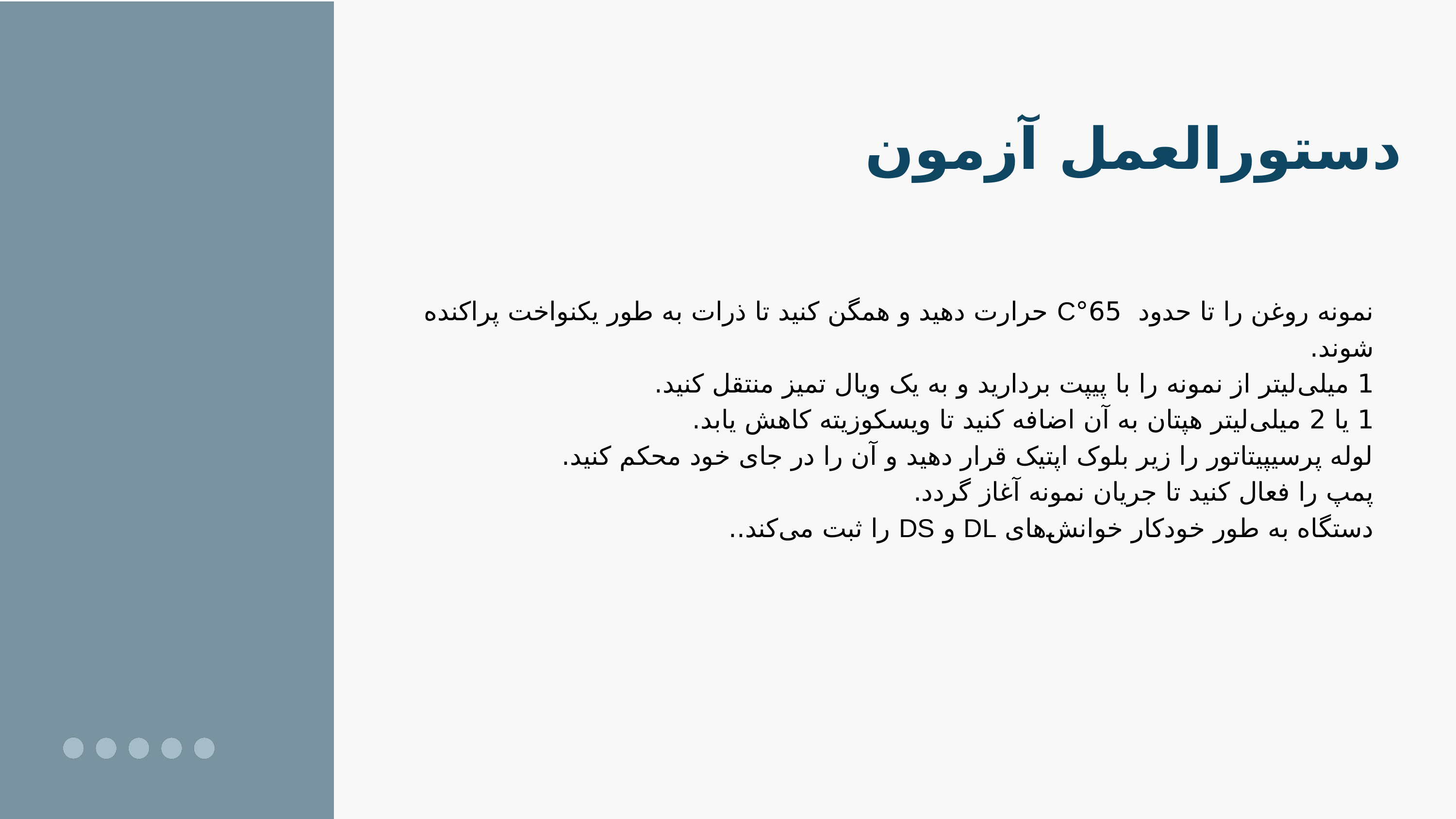

دستورالعمل آزمون
نمونه روغن را تا حدود  65°C حرارت دهید و همگن کنید تا ذرات به طور یکنواخت پراکنده شوند.
1 میلی‌لیتر از نمونه را با پیپت بردارید و به یک ویال تمیز منتقل کنید.
1 یا 2 میلی‌لیتر هپتان به آن اضافه کنید تا ویسکوزیته کاهش یابد.
لوله پرسیپیتاتور را زیر بلوک اپتیک قرار دهید و آن را در جای خود محکم کنید.
پمپ را فعال کنید تا جریان نمونه آغاز گردد.
دستگاه به طور خودکار خوانش‌های DL و DS را ثبت می‌کند..